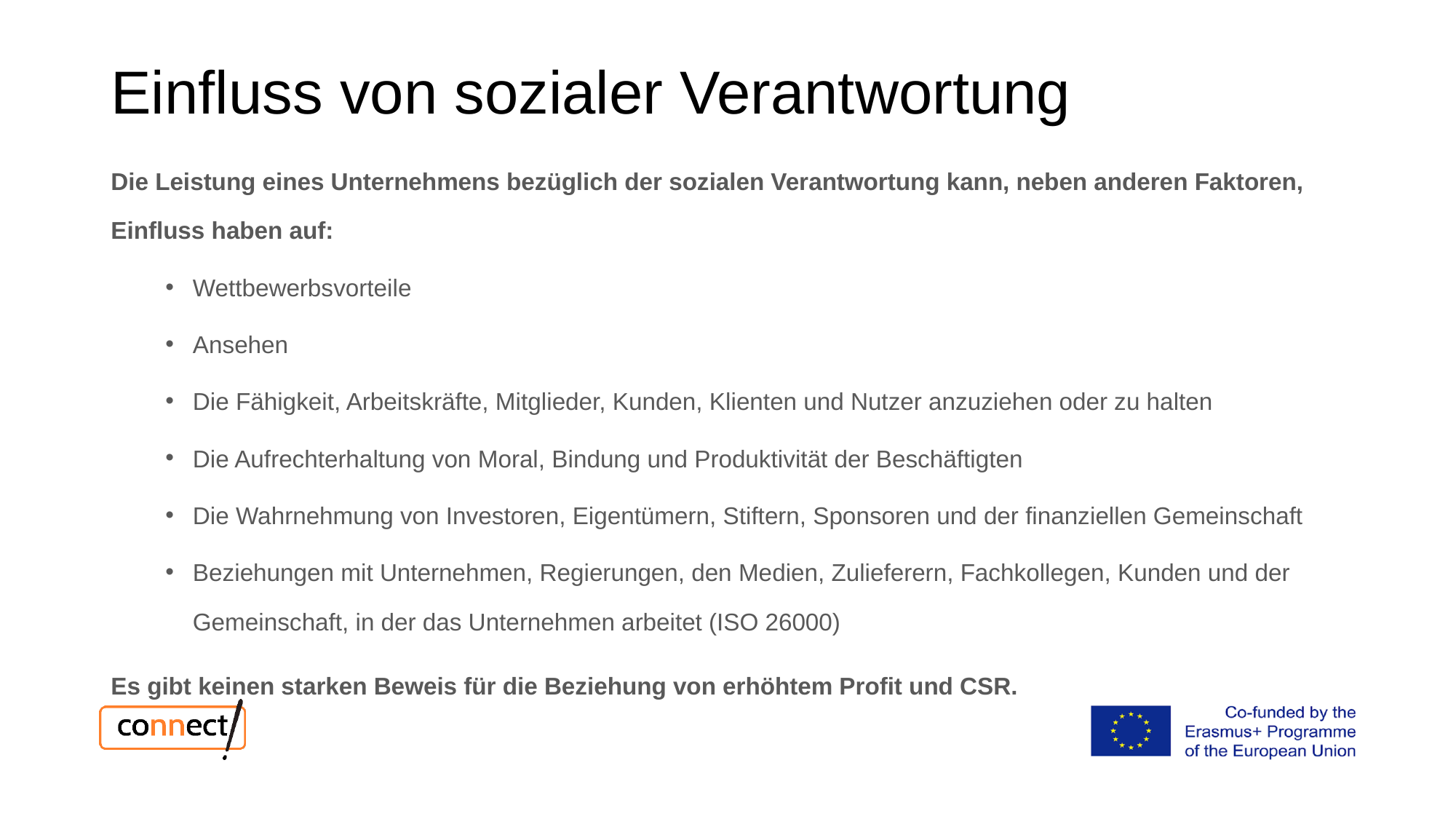

# Einfluss von sozialer Verantwortung
Die Leistung eines Unternehmens bezüglich der sozialen Verantwortung kann, neben anderen Faktoren, Einfluss haben auf:
Wettbewerbsvorteile
Ansehen
Die Fähigkeit, Arbeitskräfte, Mitglieder, Kunden, Klienten und Nutzer anzuziehen oder zu halten
Die Aufrechterhaltung von Moral, Bindung und Produktivität der Beschäftigten
Die Wahrnehmung von Investoren, Eigentümern, Stiftern, Sponsoren und der finanziellen Gemeinschaft
Beziehungen mit Unternehmen, Regierungen, den Medien, Zulieferern, Fachkollegen, Kunden und der Gemeinschaft, in der das Unternehmen arbeitet (ISO 26000)
Es gibt keinen starken Beweis für die Beziehung von erhöhtem Profit und CSR.